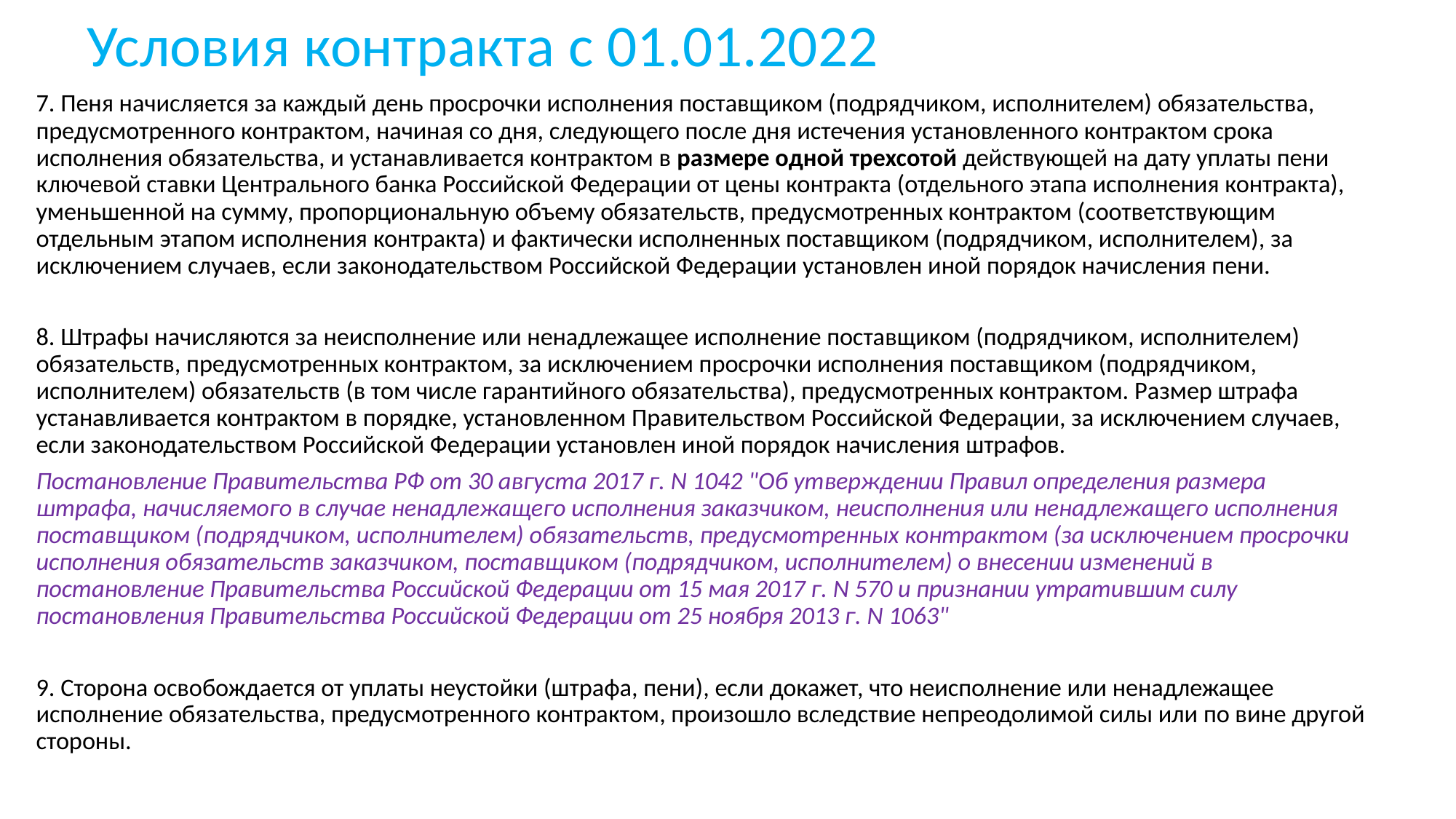

# Условия контракта с 01.01.2022
7. Пеня начисляется за каждый день просрочки исполнения поставщиком (подрядчиком, исполнителем) обязательства, предусмотренного контрактом, начиная со дня, следующего после дня истечения установленного контрактом срока исполнения обязательства, и устанавливается контрактом в размере одной трехсотой действующей на дату уплаты пени ключевой ставки Центрального банка Российской Федерации от цены контракта (отдельного этапа исполнения контракта), уменьшенной на сумму, пропорциональную объему обязательств, предусмотренных контрактом (соответствующим отдельным этапом исполнения контракта) и фактически исполненных поставщиком (подрядчиком, исполнителем), за исключением случаев, если законодательством Российской Федерации установлен иной порядок начисления пени.

8. Штрафы начисляются за неисполнение или ненадлежащее исполнение поставщиком (подрядчиком, исполнителем) обязательств, предусмотренных контрактом, за исключением просрочки исполнения поставщиком (подрядчиком, исполнителем) обязательств (в том числе гарантийного обязательства), предусмотренных контрактом. Размер штрафа устанавливается контрактом в порядке, установленном Правительством Российской Федерации, за исключением случаев, если законодательством Российской Федерации установлен иной порядок начисления штрафов.
Постановление Правительства РФ от 30 августа 2017 г. N 1042 "Об утверждении Правил определения размера штрафа, начисляемого в случае ненадлежащего исполнения заказчиком, неисполнения или ненадлежащего исполнения поставщиком (подрядчиком, исполнителем) обязательств, предусмотренных контрактом (за исключением просрочки исполнения обязательств заказчиком, поставщиком (подрядчиком, исполнителем) о внесении изменений в постановление Правительства Российской Федерации от 15 мая 2017 г. N 570 и признании утратившим силу постановления Правительства Российской Федерации от 25 ноября 2013 г. N 1063"

9. Сторона освобождается от уплаты неустойки (штрафа, пени), если докажет, что неисполнение или ненадлежащее исполнение обязательства, предусмотренного контрактом, произошло вследствие непреодолимой силы или по вине другой стороны.